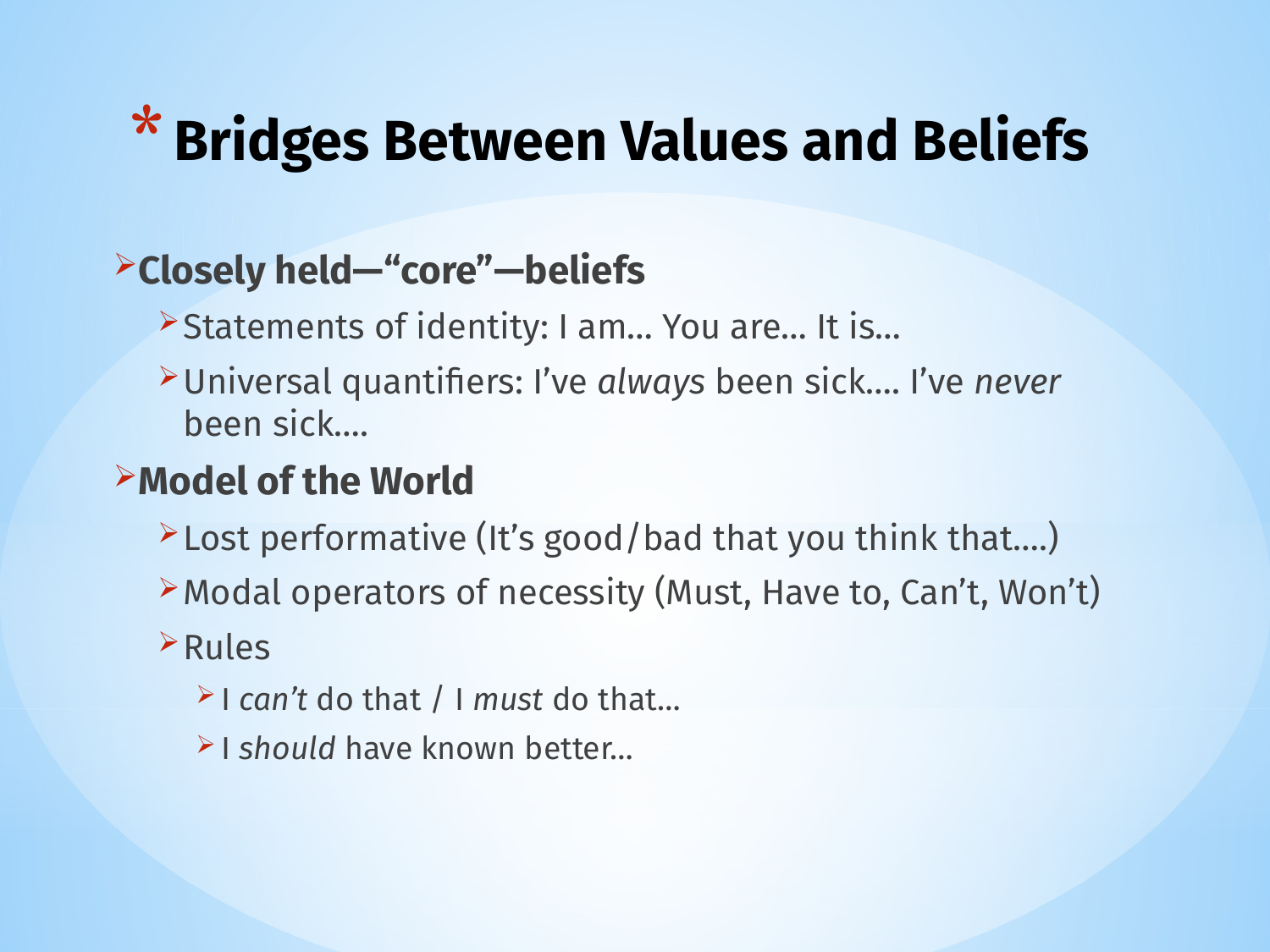

# Bridges Between Values and Beliefs
Closely held—“core”—beliefs
Statements of identity: I am… You are… It is…
Universal quantifiers: I’ve always been sick…. I’ve never been sick….
Model of the World
Lost performative (It’s good/bad that you think that….)
Modal operators of necessity (Must, Have to, Can’t, Won’t)
Rules
I can’t do that / I must do that…
I should have known better…